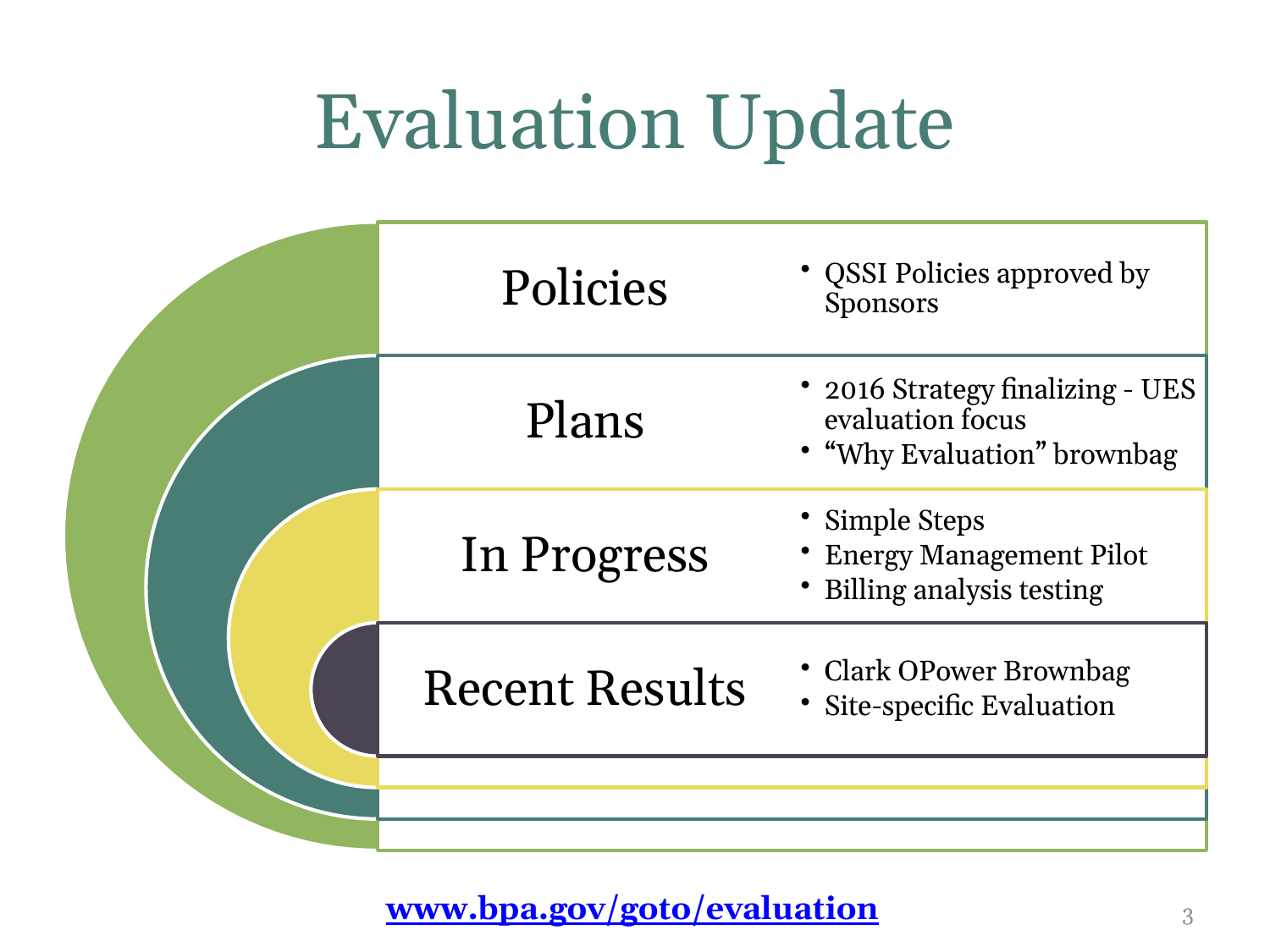

# Evaluation Update
Policies
Plans
In Progress
Recent Results
QSSI Policies approved by Sponsors
2016 Strategy finalizing - UES evaluation focus
“Why Evaluation” brownbag
Simple Steps
Energy Management Pilot
Billing analysis testing
Clark OPower Brownbag
Site-specific Evaluation
www.bpa.gov/goto/evaluation
3